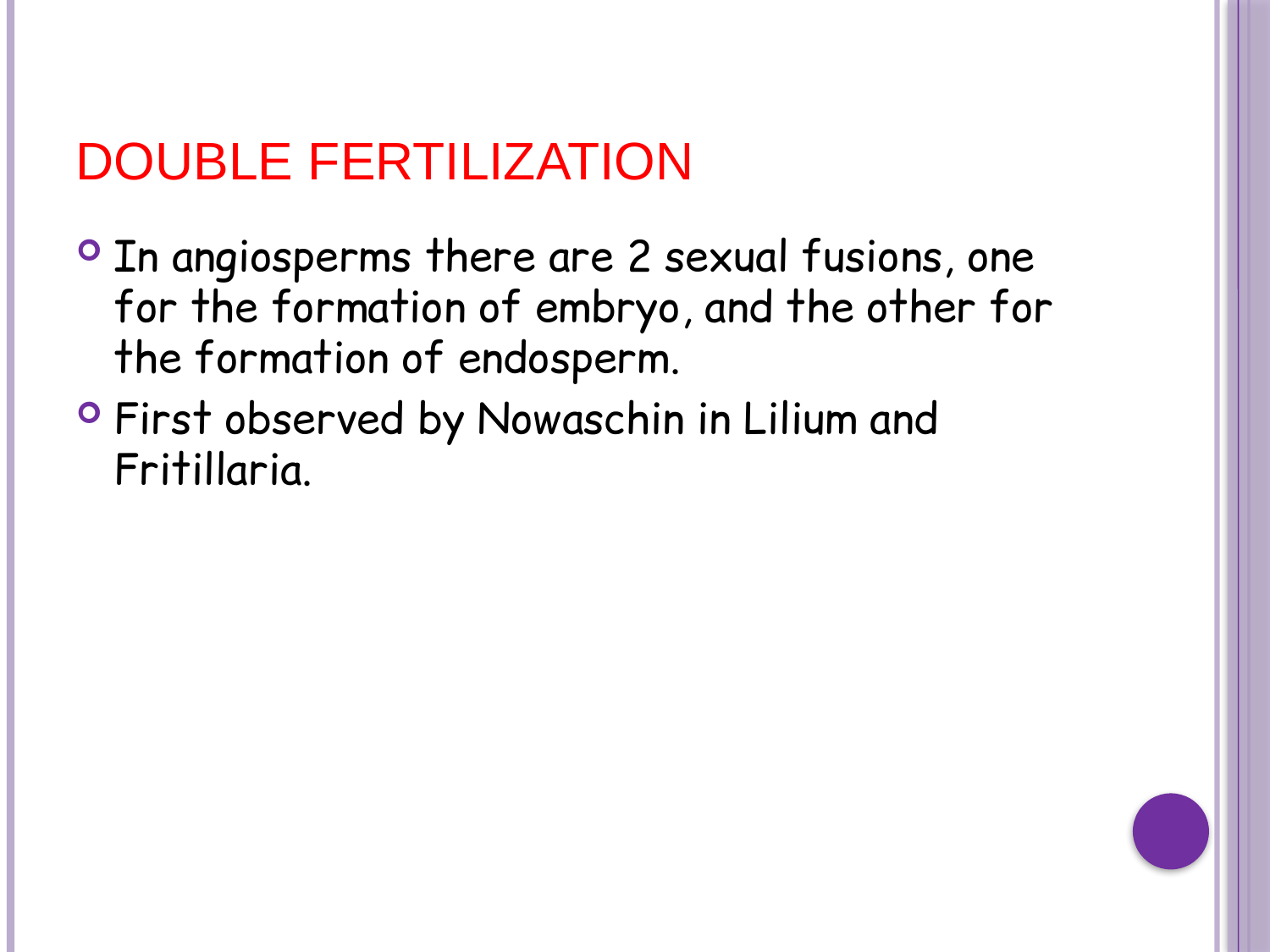

# Double fertilization
In angiosperms there are 2 sexual fusions, one for the formation of embryo, and the other for the formation of endosperm.
First observed by Nowaschin in Lilium and Fritillaria.